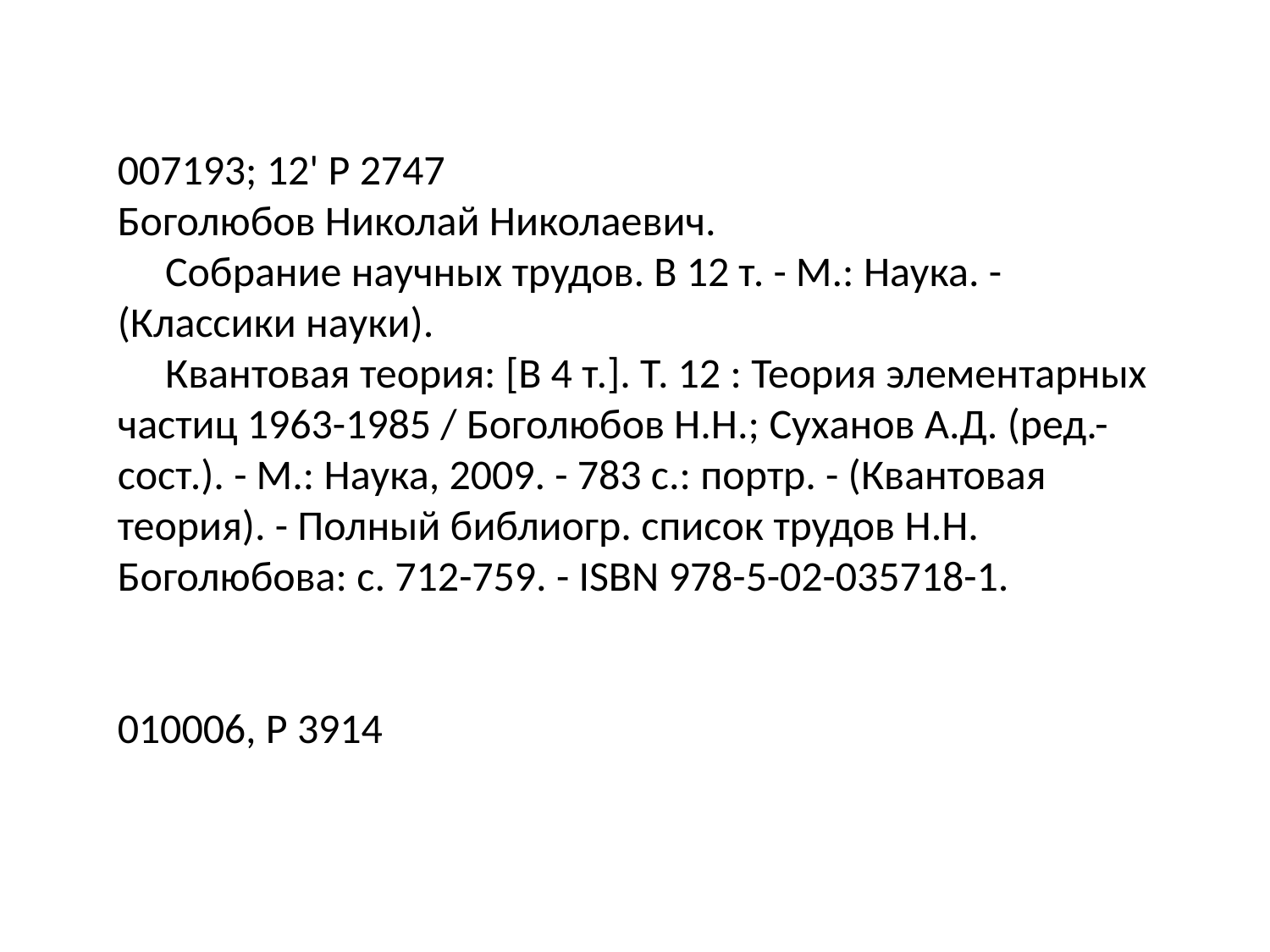

007193; 12' Р 2747
Боголюбов Николай Николаевич.
     Собрание научных трудов. В 12 т. - М.: Наука. - (Классики науки).
     Квантовая теория: [В 4 т.]. Т. 12 : Теория элементарных частиц 1963-1985 / Боголюбов Н.Н.; Суханов А.Д. (ред.-сост.). - М.: Наука, 2009. - 783 с.: портр. - (Квантовая теория). - Полный библиогр. список трудов Н.Н. Боголюбова: с. 712-759. - ISBN 978-5-02-035718-1.

010006, Р 3914